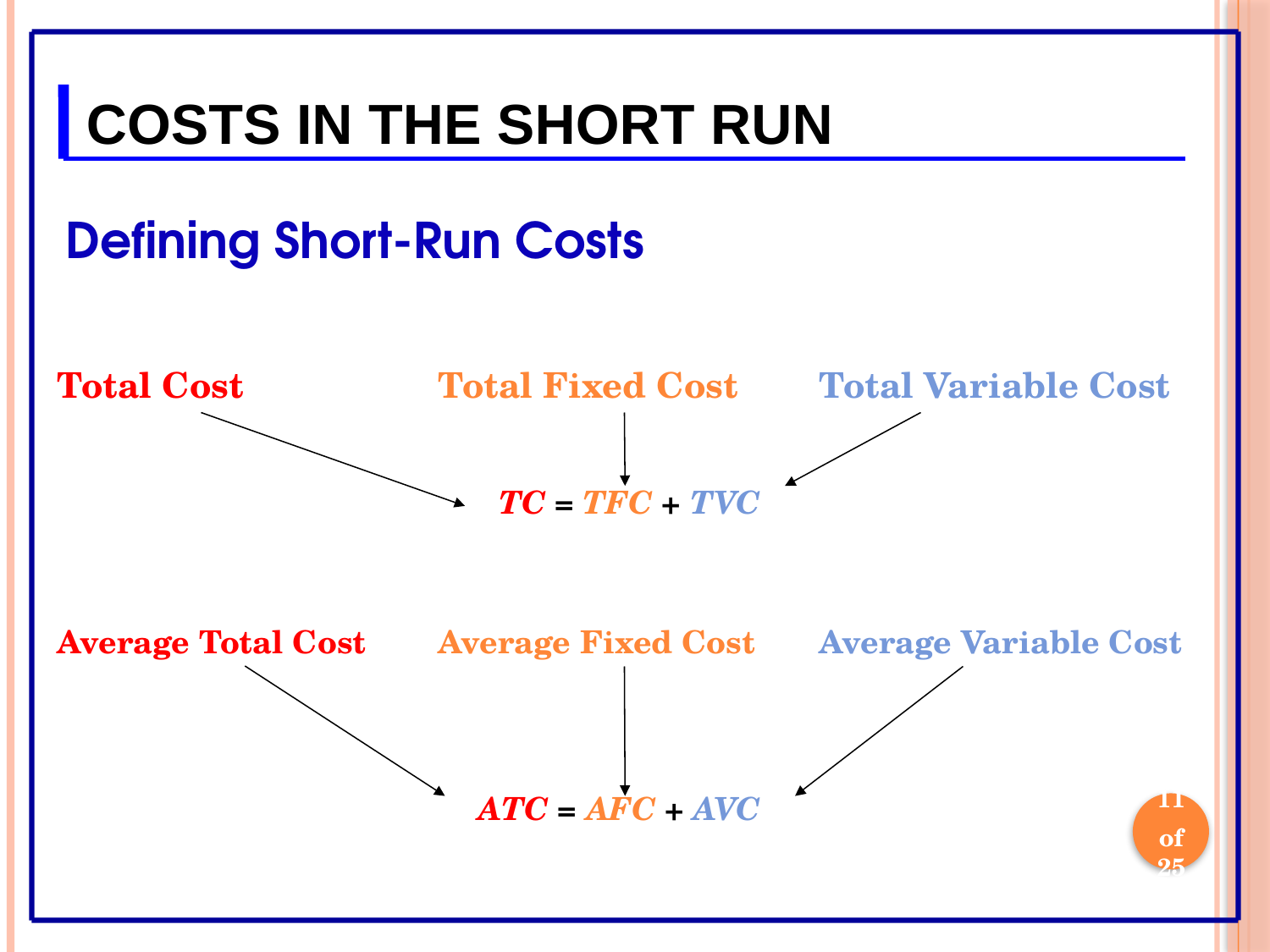

COSTS IN THE SHORT RUN

Defining Short-Run Costs
Total Cost   		Total Fixed Cost   	Total Variable Cost

TC = TFC + TVC
Average Total Cost   	Average Fixed Cost   	Average Variable Cost

ATC = AFC + AVC
11 of 25